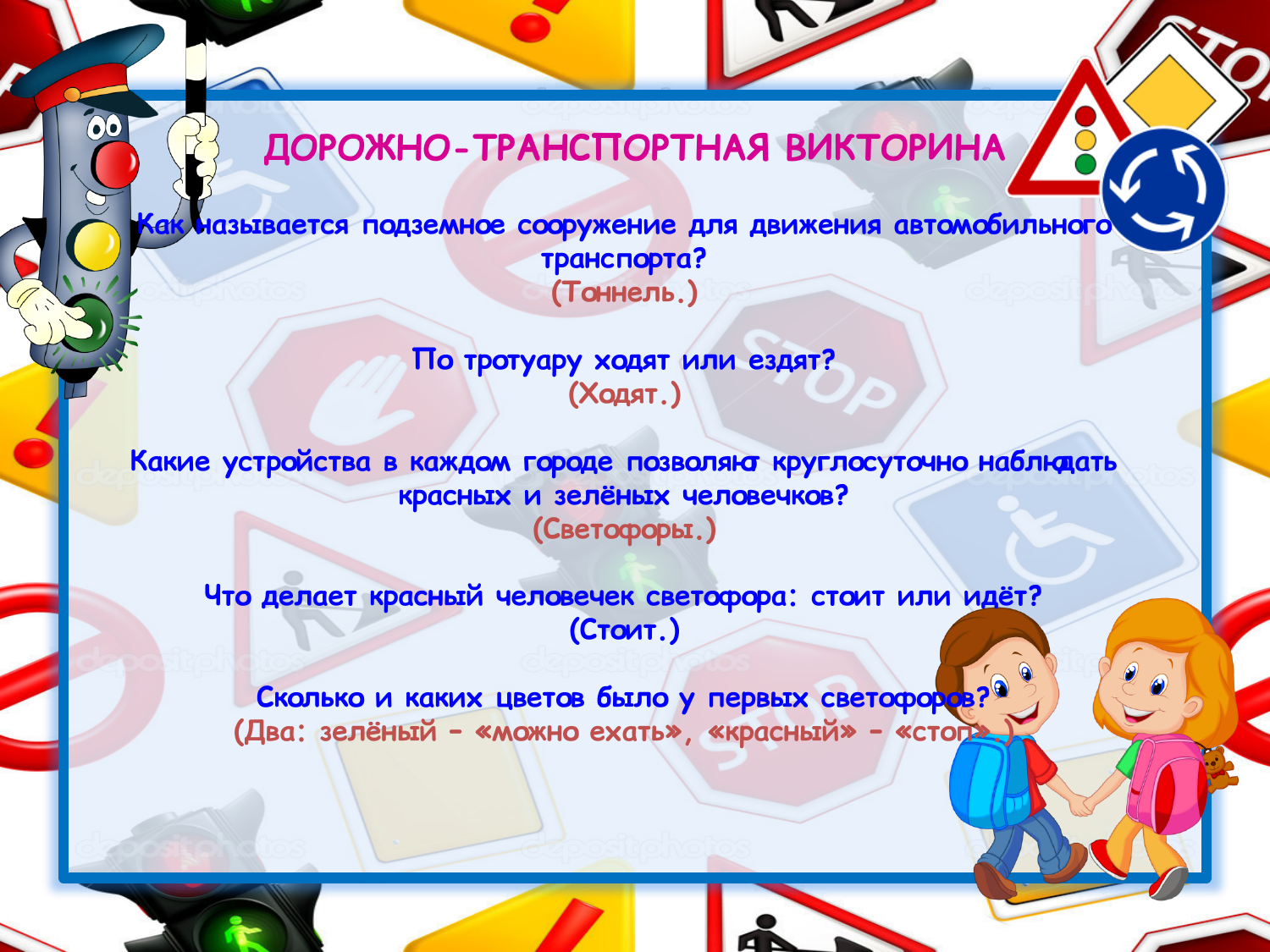

# ДОРОЖНО-ТРАНСПОРТНАЯ ВИКТОРИНА
Как называется подземное сооружение для движения автомобильного транспорта?
(Тоннель.)

По тротуару ходят или ездят?
(Ходят.)

Какие устройства в каждом городе позволяют круглосуточно наблюдать красных и зелёных человечков?
(Светофоры.)

Что делает красный человечек светофора: стоит или идёт?
(Стоит.)

Сколько и каких цветов было у первых светофоров?
(Два: зелёный – «можно ехать», «красный» – «стоп».)